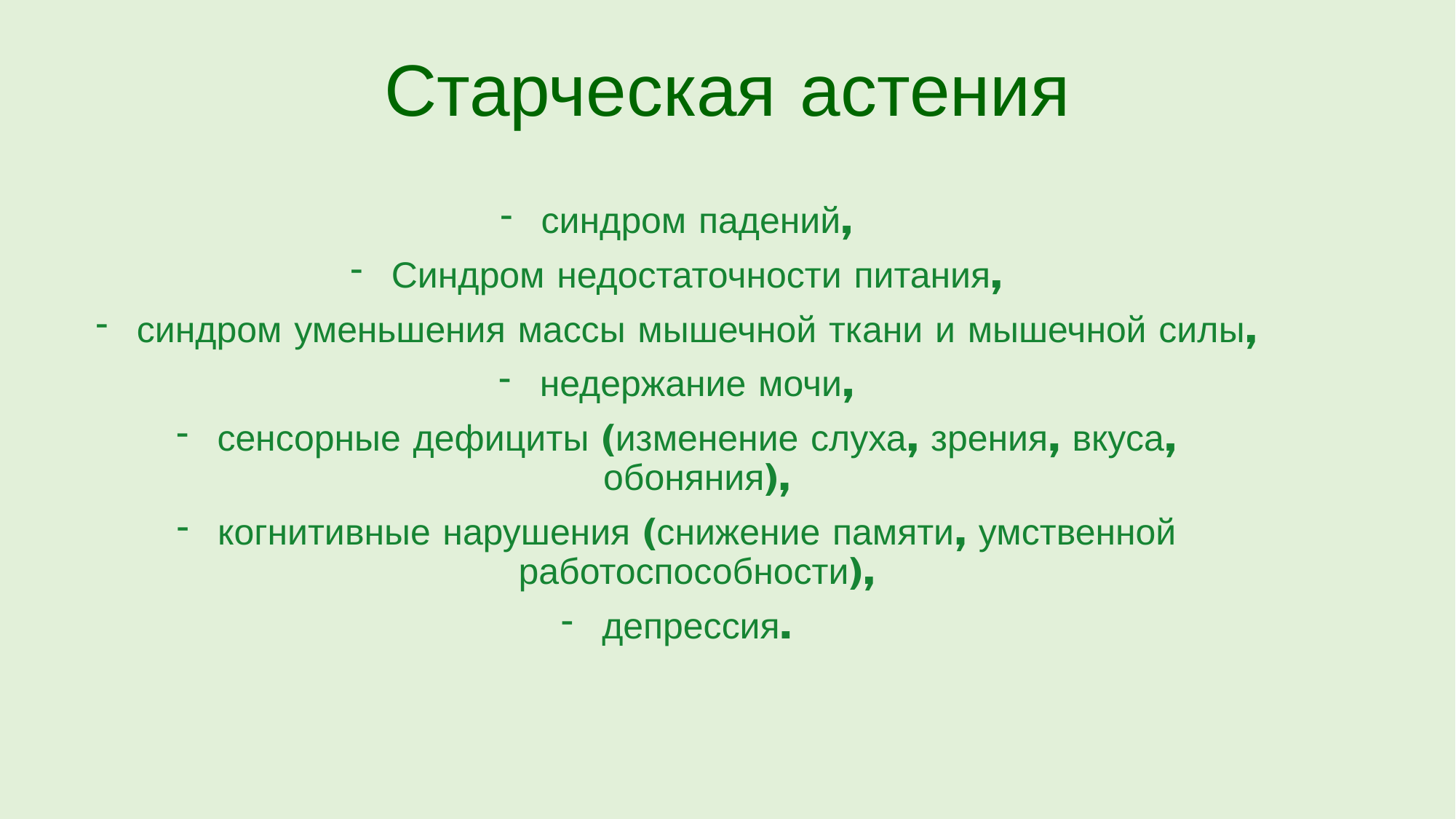

# Старческая астения
синдром падений,
Синдром недостаточности питания,
синдром уменьшения массы мышечной ткани и мышечной силы,
недержание мочи,
сенсорные дефициты (изменение слуха, зрения, вкуса, обоняния),
когнитивные нарушения (снижение памяти, умственной работоспособности),
депрессия.